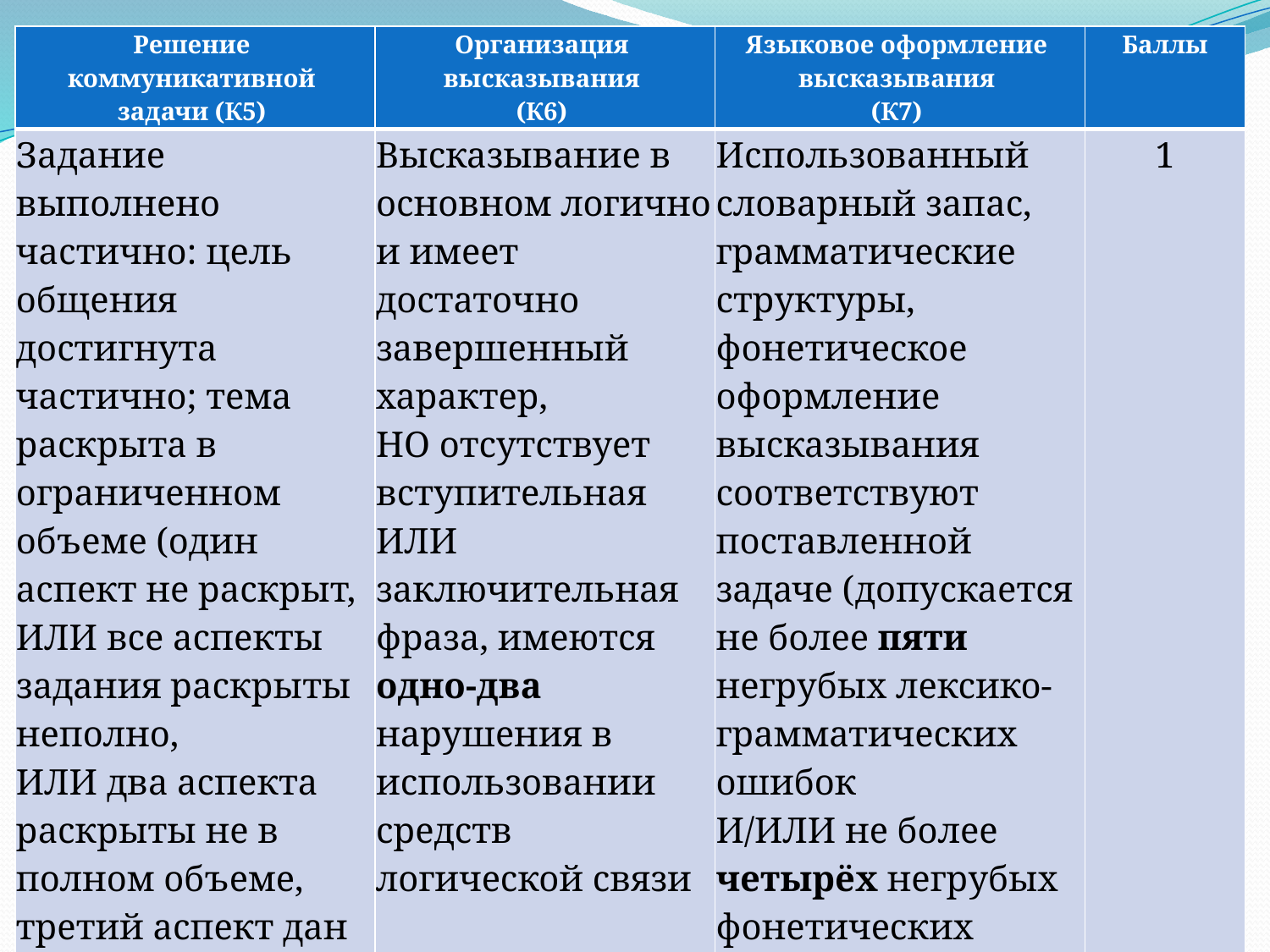

| Решение коммуникативной задачи (К5) | Организация высказывания (К6) | Языковое оформление высказывания (К7) | Баллы |
| --- | --- | --- | --- |
| Задание выполнено частично: цель общения достигнута частично; тема раскрыта в ограниченном объеме (один аспект не раскрыт, ИЛИ все аспекты задания рас­крыты неполно, ИЛИ два аспекта раскрыты не в полном объеме, третий аспект дан полно и точно). Объем высказывания – 6–7 фраз | Высказывание в основном логично и имеет достаточно завершенный характер, НО отсутствует вступительная ИЛИ заключительная фраза, имеются одно-два нарушения в использовании средств логической связи | Использованный словарный запас, грамматические структуры, фонетическое оформление высказывания соответствуют поставленной задаче (допускается не более пяти негрубых лексико-грамматических ошибок И/ИЛИ не более четырёх негрубых фонетических ошибок) | 1 |